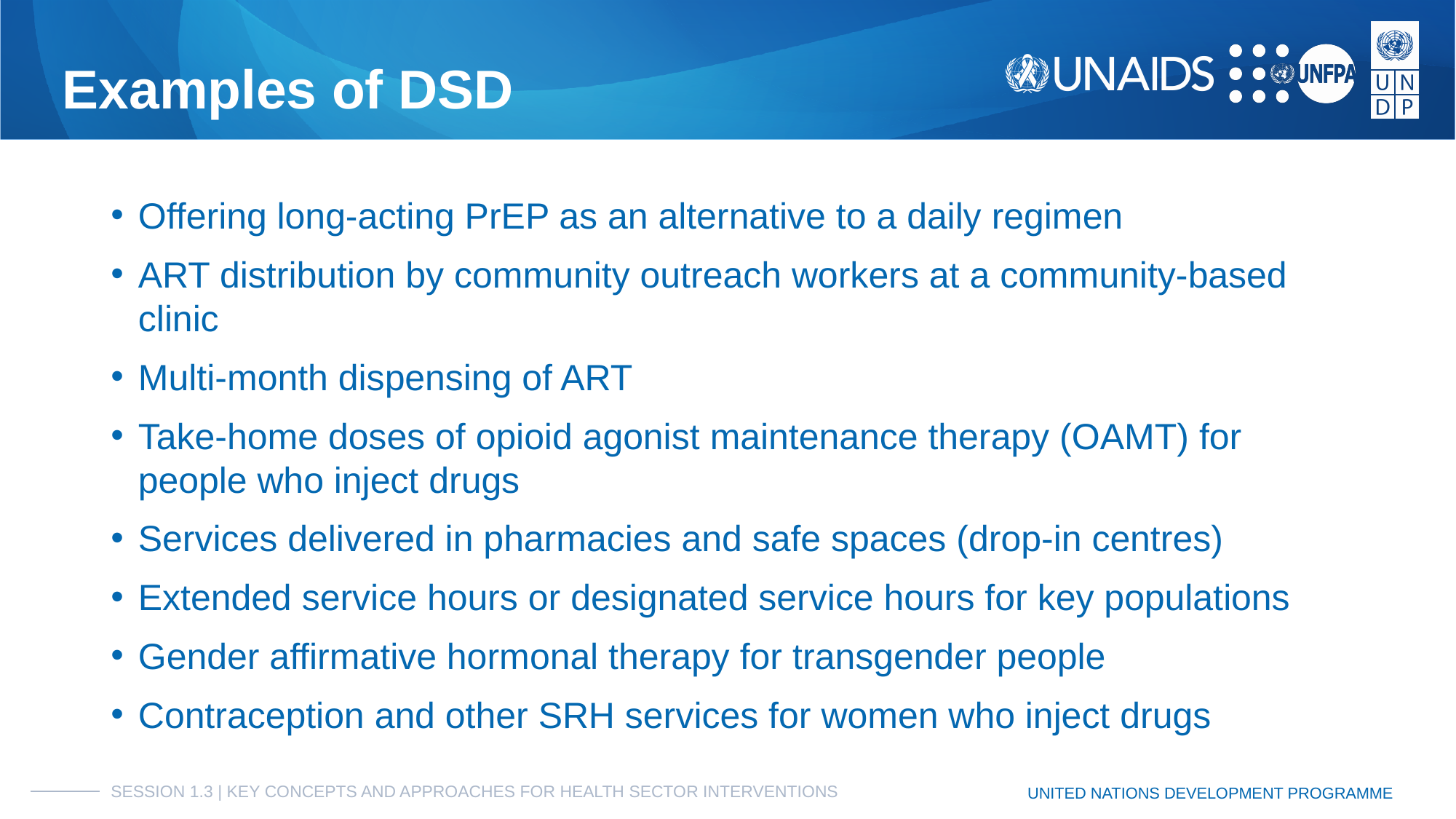

# Examples of DSD
Offering long-acting PrEP as an alternative to a daily regimen
ART distribution by community outreach workers at a community-based clinic
Multi-month dispensing of ART
Take-home doses of opioid agonist maintenance therapy (OAMT) for people who inject drugs
Services delivered in pharmacies and safe spaces (drop-in centres)
Extended service hours or designated service hours for key populations
Gender affirmative hormonal therapy for transgender people
Contraception and other SRH services for women who inject drugs
SESSION 1.3 | KEY CONCEPTS AND APPROACHES FOR HEALTH SECTOR INTERVENTIONS